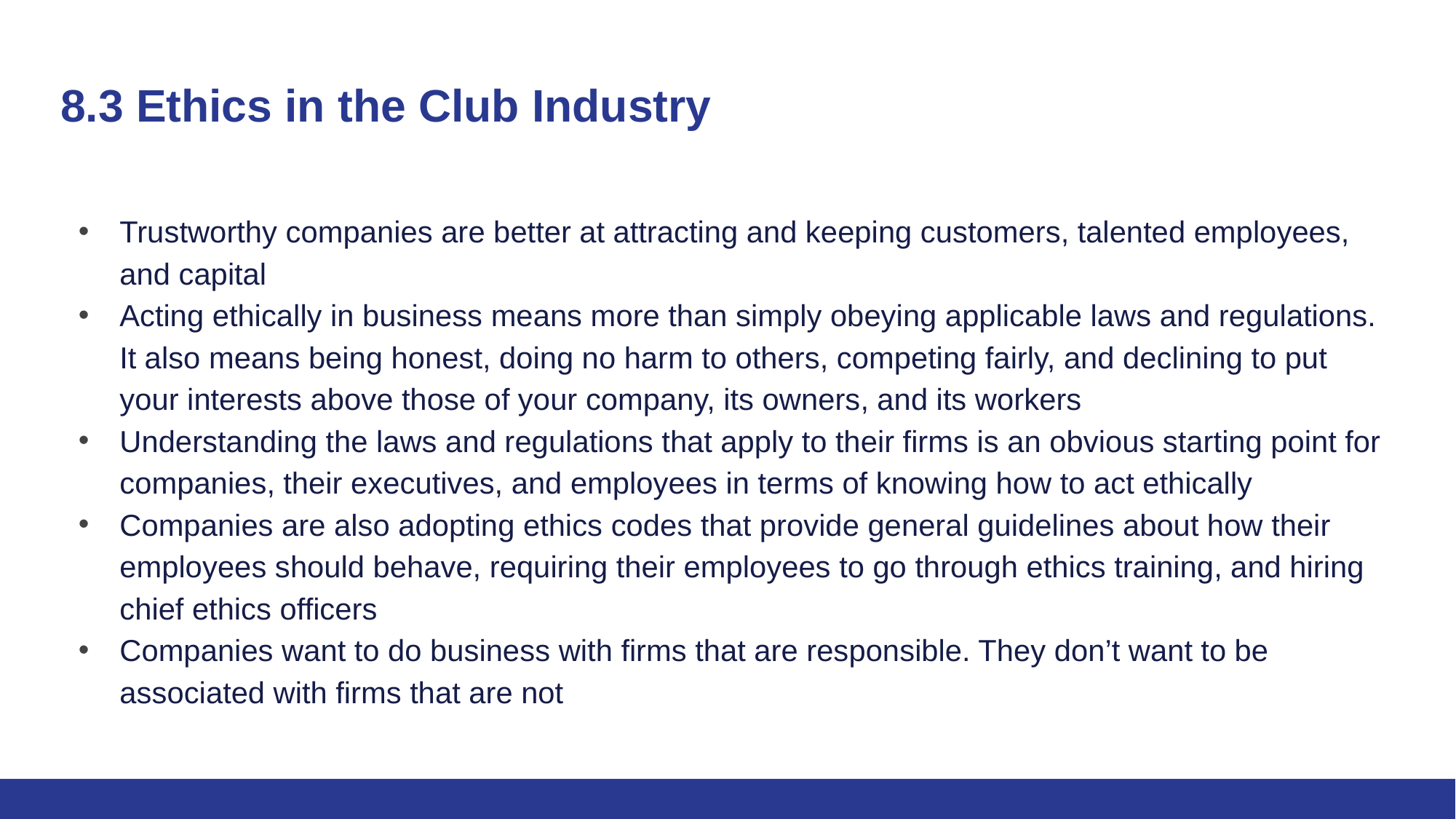

# 8.3 Ethics in the Club Industry
Trustworthy companies are better at attracting and keeping customers, talented employees, and capital
Acting ethically in business means more than simply obeying applicable laws and regulations. It also means being honest, doing no harm to others, competing fairly, and declining to put your interests above those of your company, its owners, and its workers
Understanding the laws and regulations that apply to their firms is an obvious starting point for companies, their executives, and employees in terms of knowing how to act ethically
Companies are also adopting ethics codes that provide general guidelines about how their employees should behave, requiring their employees to go through ethics training, and hiring chief ethics officers
Companies want to do business with firms that are responsible. They don’t want to be associated with firms that are not